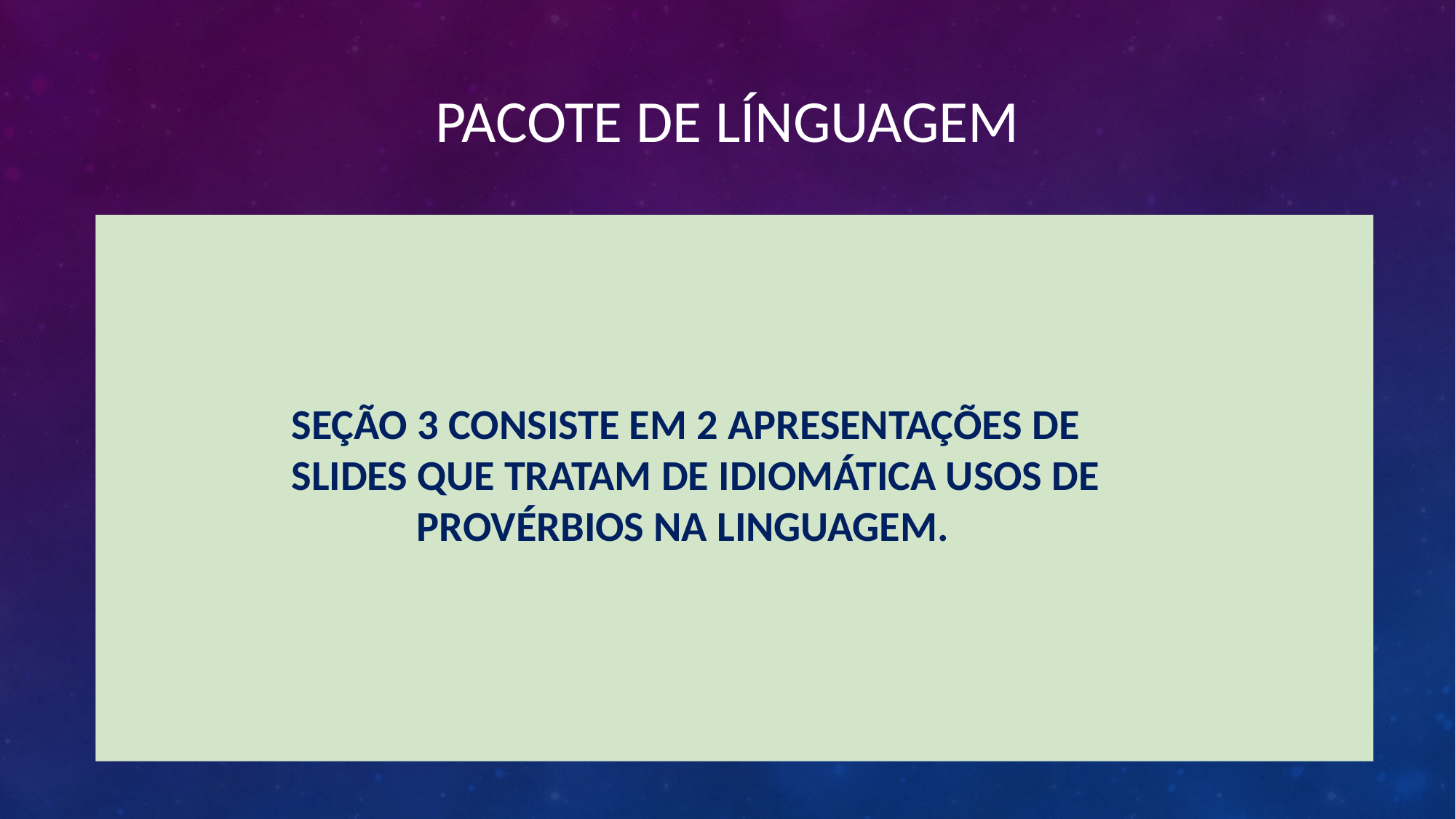

# Pacote de LÍNGUAGEM

SEÇÃO 3 CONSISTE EM 2 APRESENTAÇÕES DE SLIDES QUE TRATAM DE IDIOMÁTICA USOS DE
             PROVÉRBIOS NA LINGUAGEM.